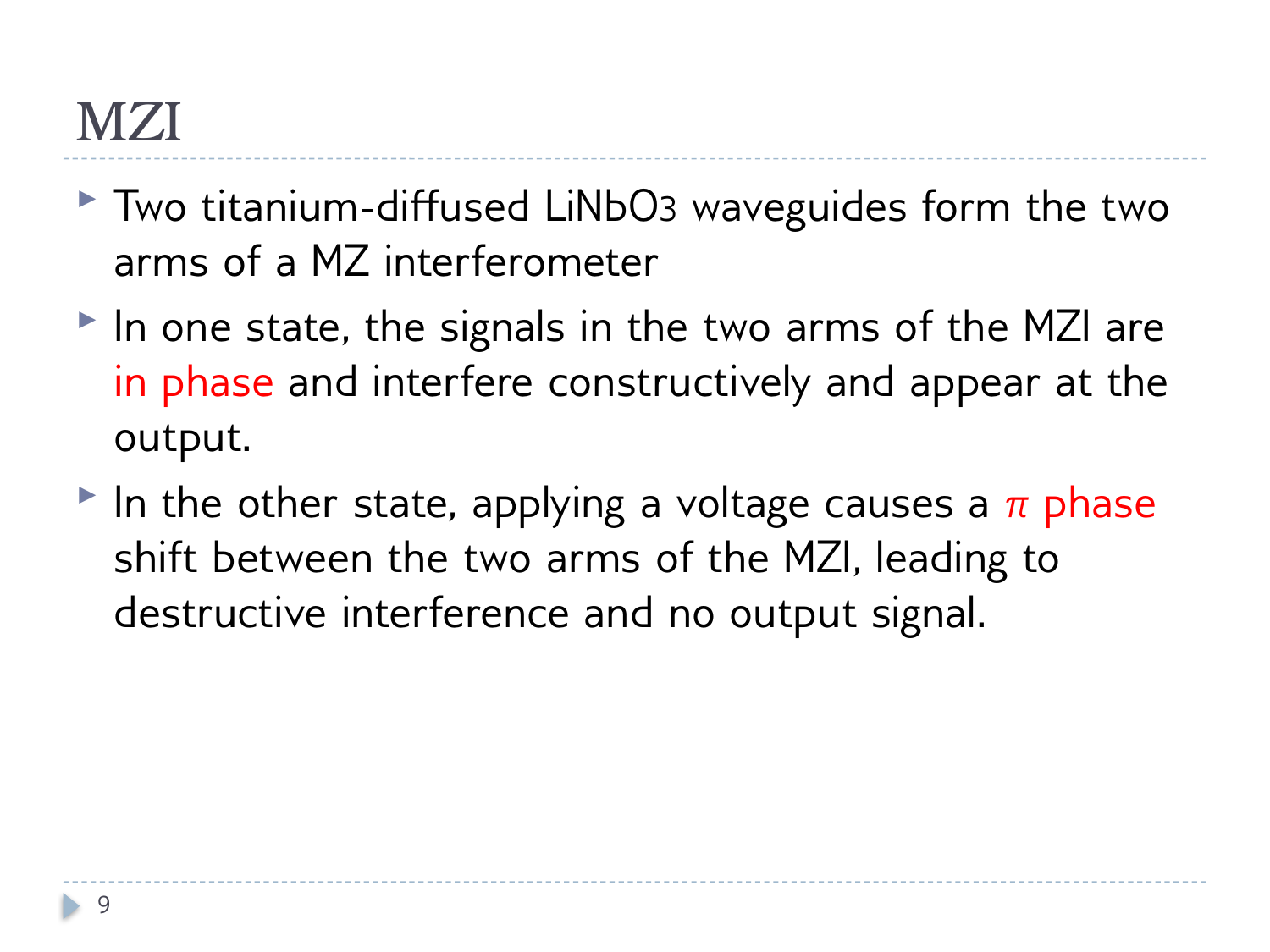

# MZI
Two titanium-diffused LiNbO3 waveguides form the two arms of a MZ interferometer
In one state, the signals in the two arms of the MZI are in phase and interfere constructively and appear at the output.
In the other state, applying a voltage causes a π phase shift between the two arms of the MZI, leading to destructive interference and no output signal.
9